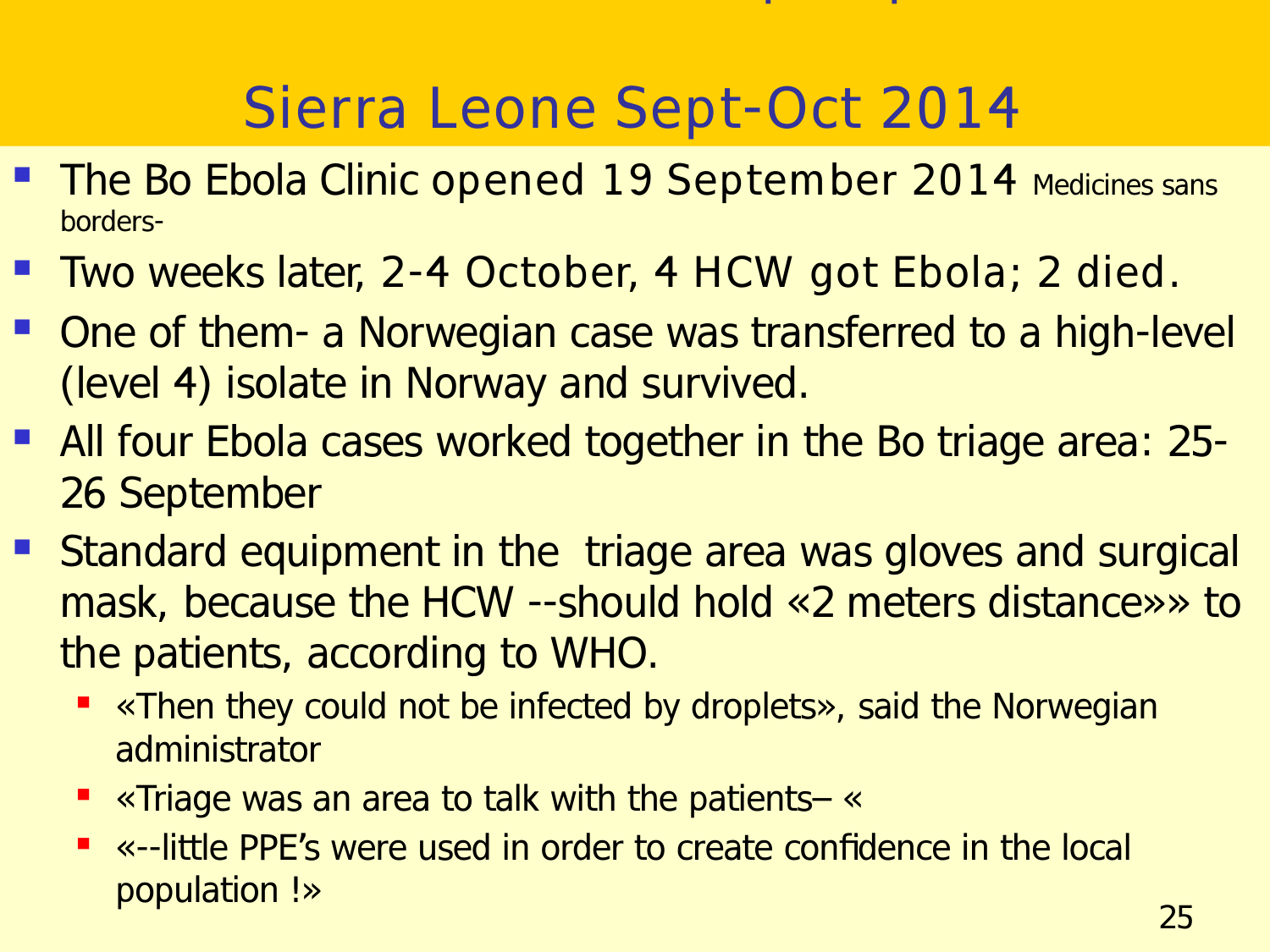

# TRIAGE outbreak with droplet protection in Sierra Leone Sept-Oct 2014
The Bo Ebola Clinic opened 19 September 2014 Medicines sans borders-
Two weeks later, 2-4 October, 4 HCW got Ebola; 2 died.
One of them- a Norwegian case was transferred to a high-level (level 4) isolate in Norway and survived.
All four Ebola cases worked together in the Bo triage area: 25-26 September
Standard equipment in the  triage area was gloves and surgical mask, because the HCW --should hold «2 meters distance»» to the patients, according to WHO.
«Then they could not be infected by droplets», said the Norwegian administrator
«Triage was an area to talk with the patients– «
«--little PPE’s were used in order to create confidence in the local population !»

25